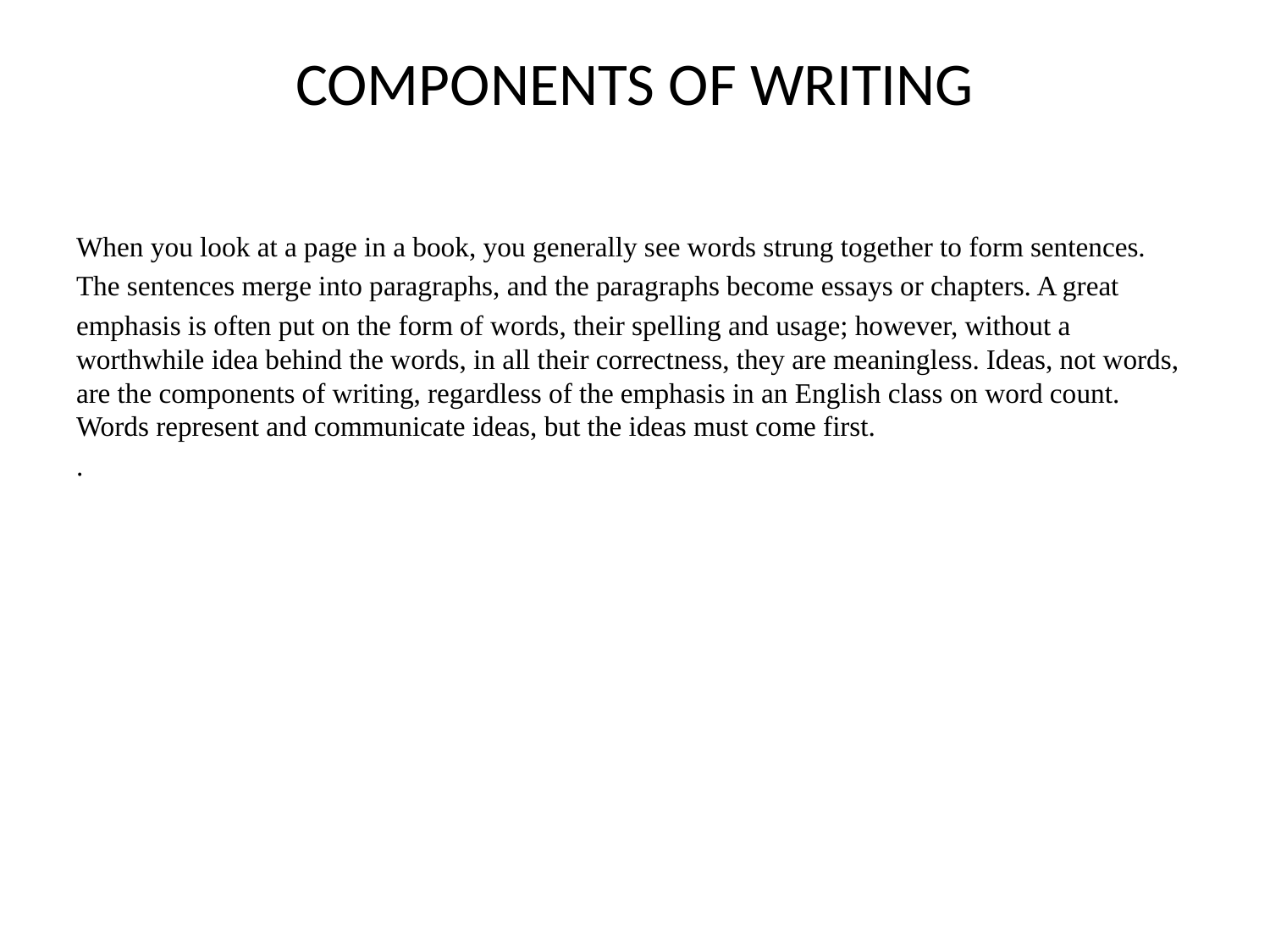

# COMPONENTS OF WRITING
When you look at a page in a book, you generally see words strung together to form sentences.
The sentences merge into paragraphs, and the paragraphs become essays or chapters. A great
emphasis is often put on the form of words, their spelling and usage; however, without a worthwhile idea behind the words, in all their correctness, they are meaningless. Ideas, not words, are the components of writing, regardless of the emphasis in an English class on word count. Words represent and communicate ideas, but the ideas must come first.
.